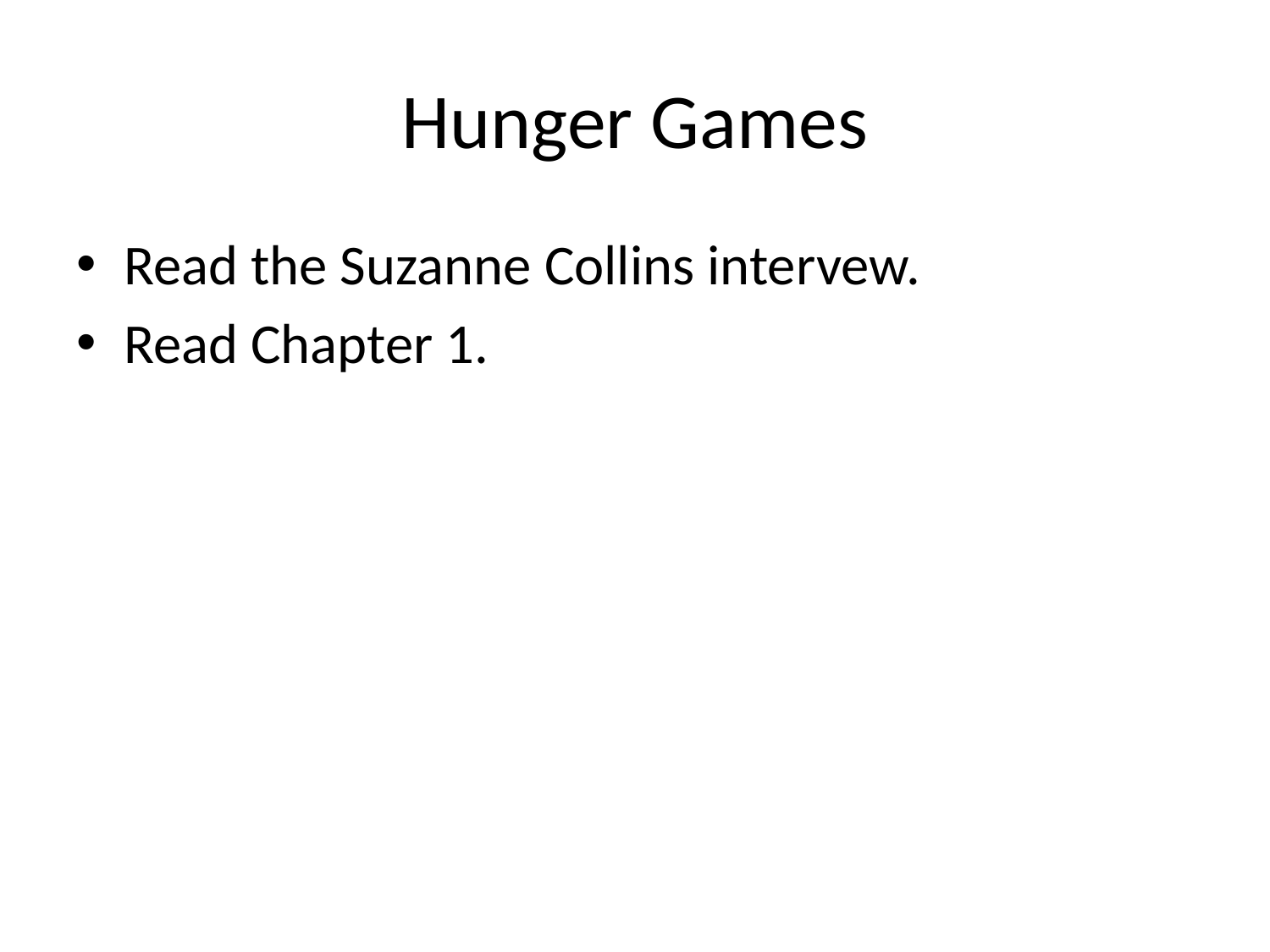

# Hunger Games
Read the Suzanne Collins intervew.
Read Chapter 1.